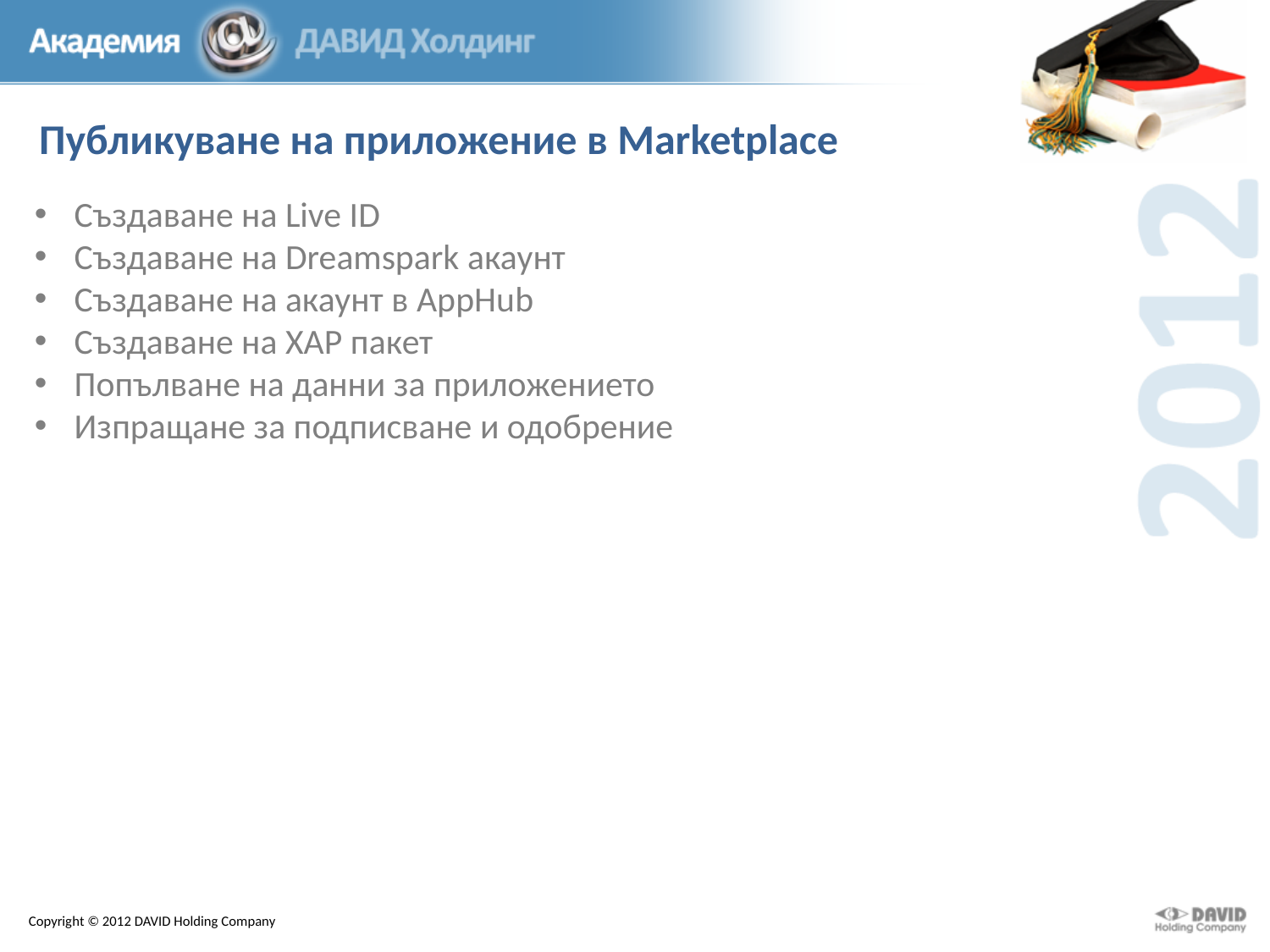

Публикуване на приложение в Marketplace
Създаване на Live ID
Създаване на Dreamspark акаунт
Създаване на акаунт в AppHub
Създаване на XAP пакет
Попълване на данни за приложението
Изпращане за подписване и одобрение